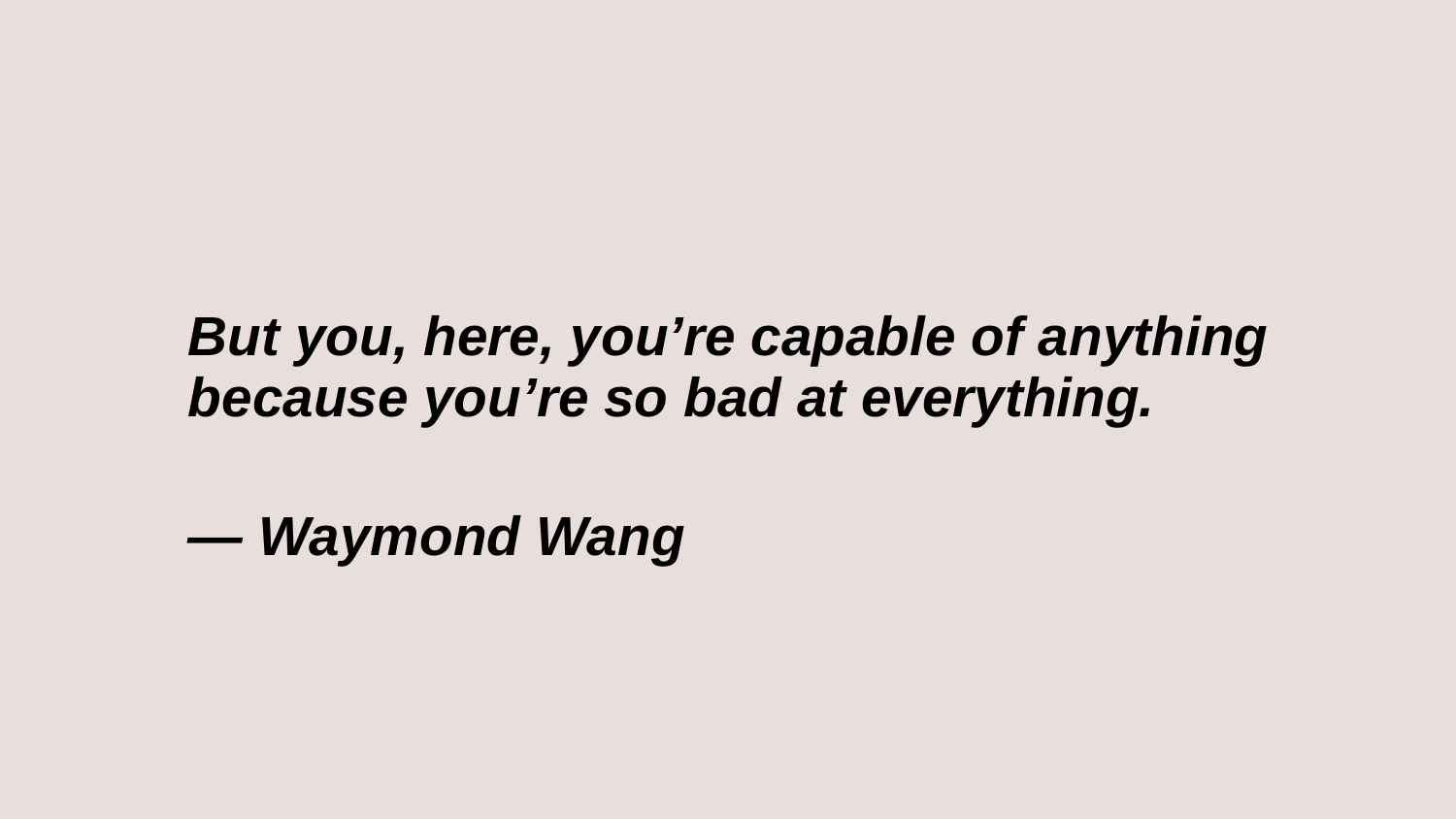

But you, here, you’re capable of anything because you’re so bad at everything.
— Waymond Wang